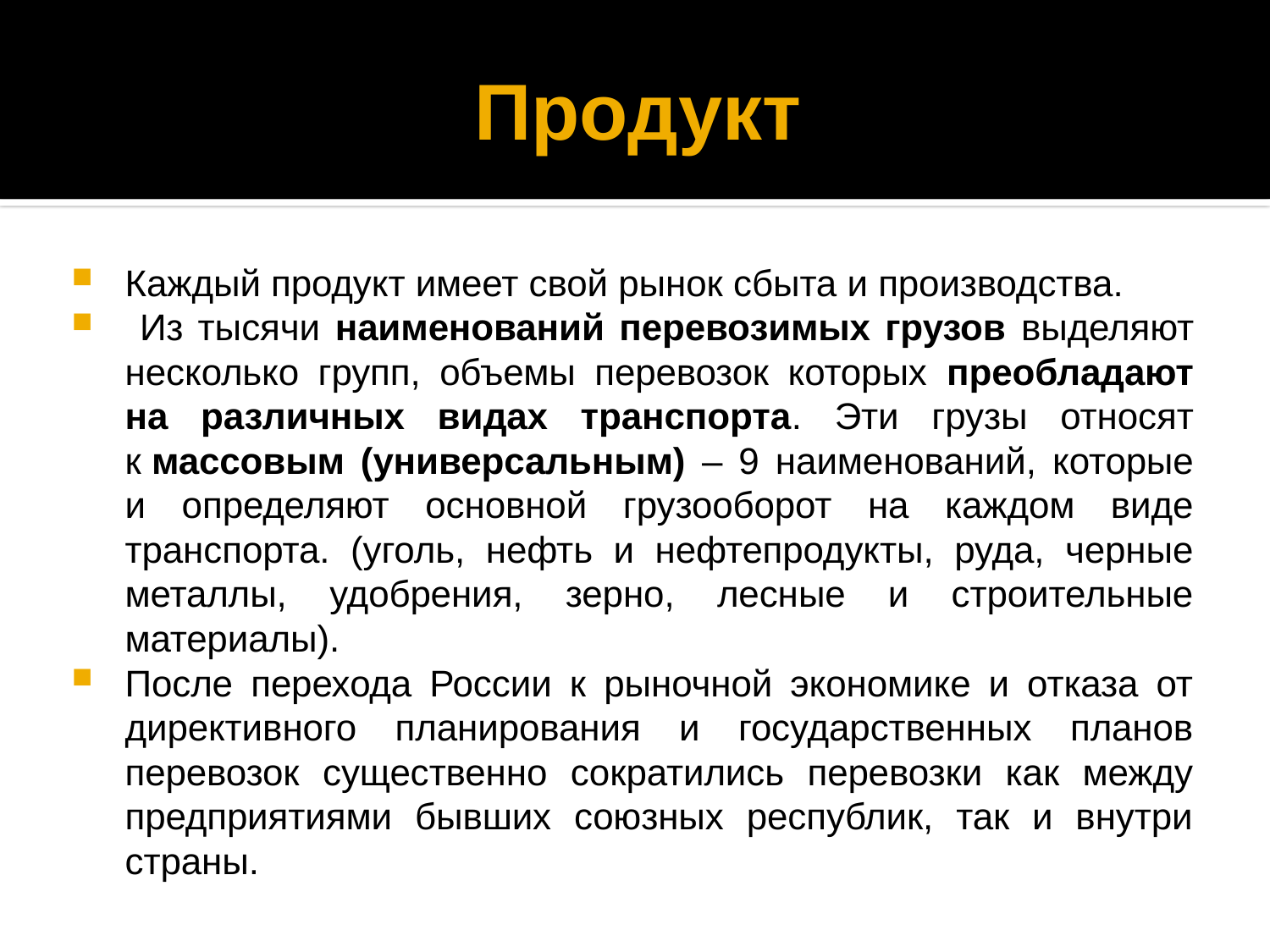

# Продукт
Каждый продукт имеет свой рынок сбыта и производства.
 Из тысячи наименований перевозимых грузов выделяют несколько групп, объемы перевозок которых преобладают на различных видах транспорта. Эти грузы относят к массовым (универсальным) – 9 наименований, которые и определяют основной грузооборот на каждом виде транспорта. (уголь, нефть и нефтепродукты, руда, черные металлы, удобрения, зерно, лесные и строительные материалы).
После перехода России к рыночной экономике и отказа от директивного планирования и государственных планов перевозок существенно сократились перевозки как между предприятиями бывших союзных республик, так и внутри страны.